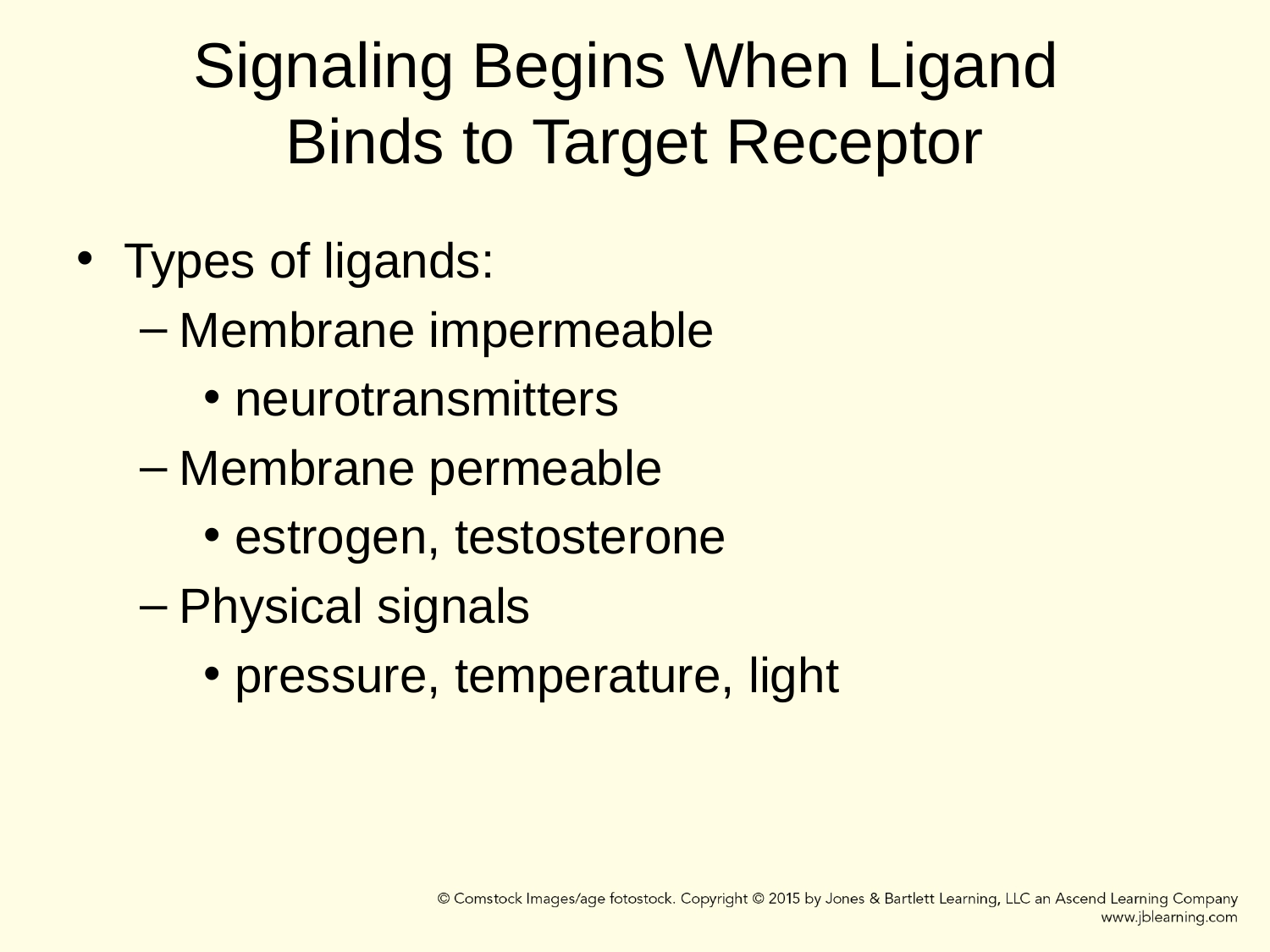

# Signaling Begins When Ligand Binds to Target Receptor
Types of ligands:
Membrane impermeable
neurotransmitters
Membrane permeable
estrogen, testosterone
Physical signals
pressure, temperature, light